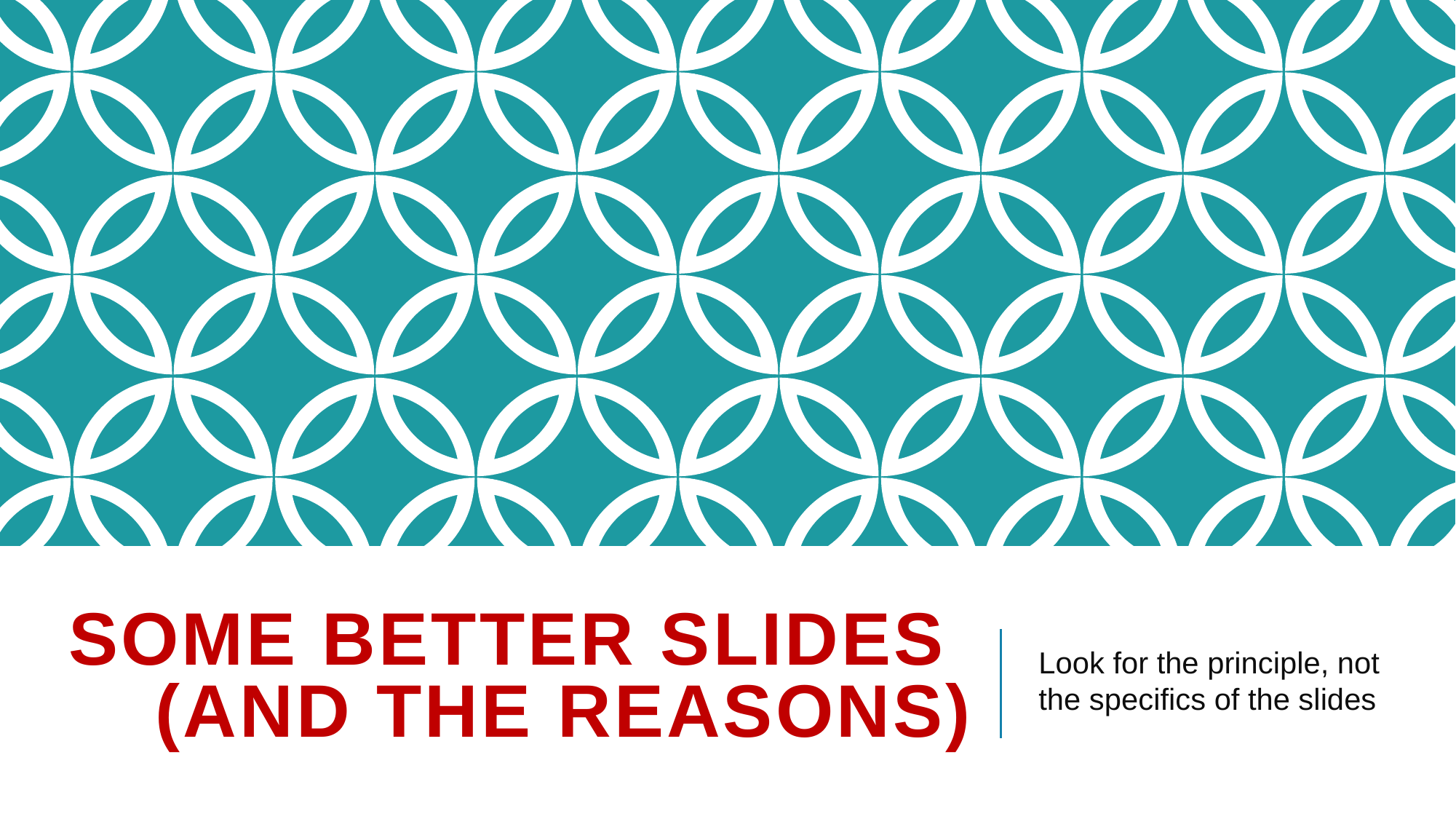

# Some better Slides (and the reasons)
Look for the principle, not the specifics of the slides